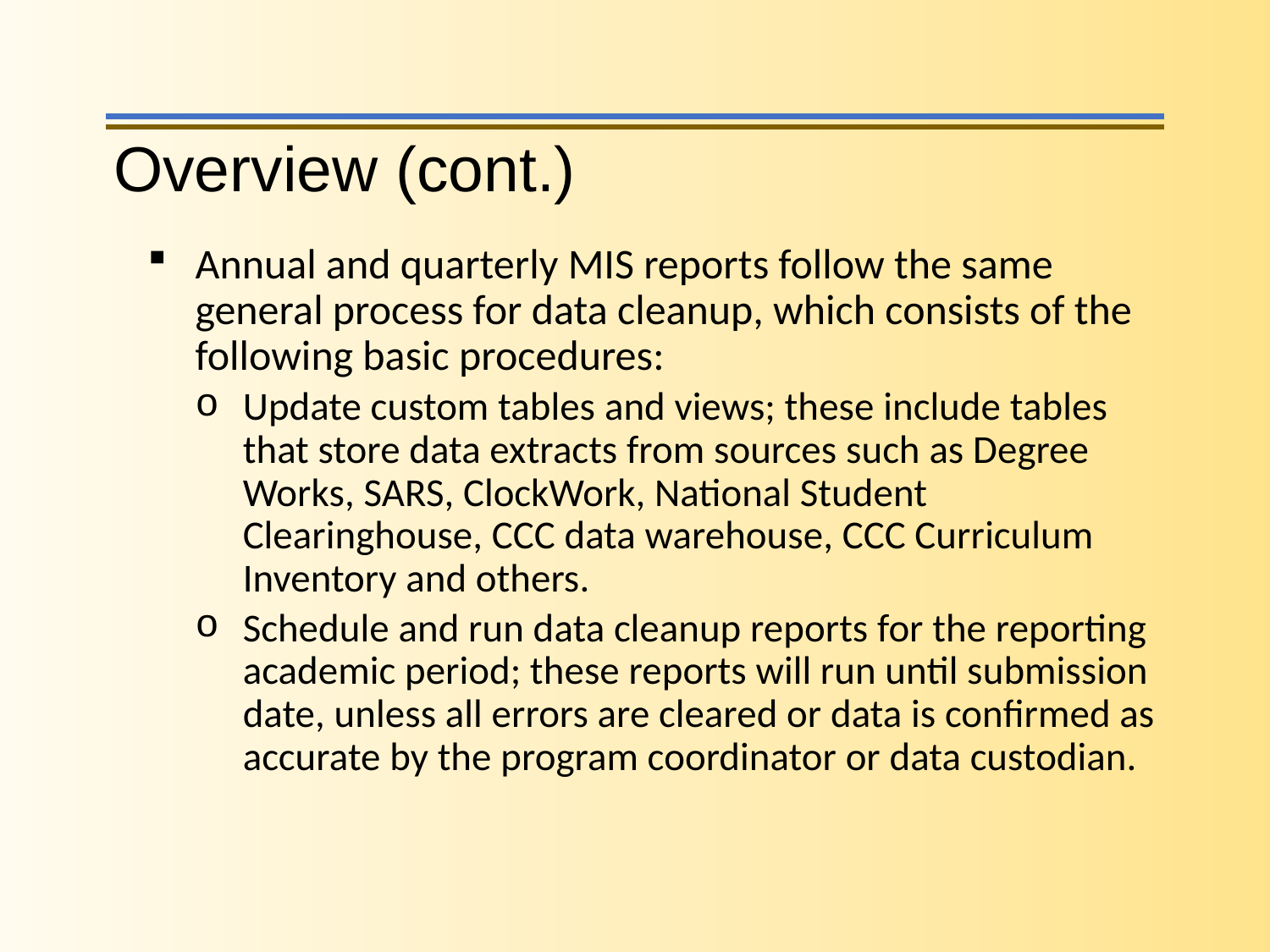

Overview (cont.)
Annual and quarterly MIS reports follow the same general process for data cleanup, which consists of the following basic procedures:
Update custom tables and views; these include tables that store data extracts from sources such as Degree Works, SARS, ClockWork, National Student Clearinghouse, CCC data warehouse, CCC Curriculum Inventory and others.
Schedule and run data cleanup reports for the reporting academic period; these reports will run until submission date, unless all errors are cleared or data is confirmed as accurate by the program coordinator or data custodian.